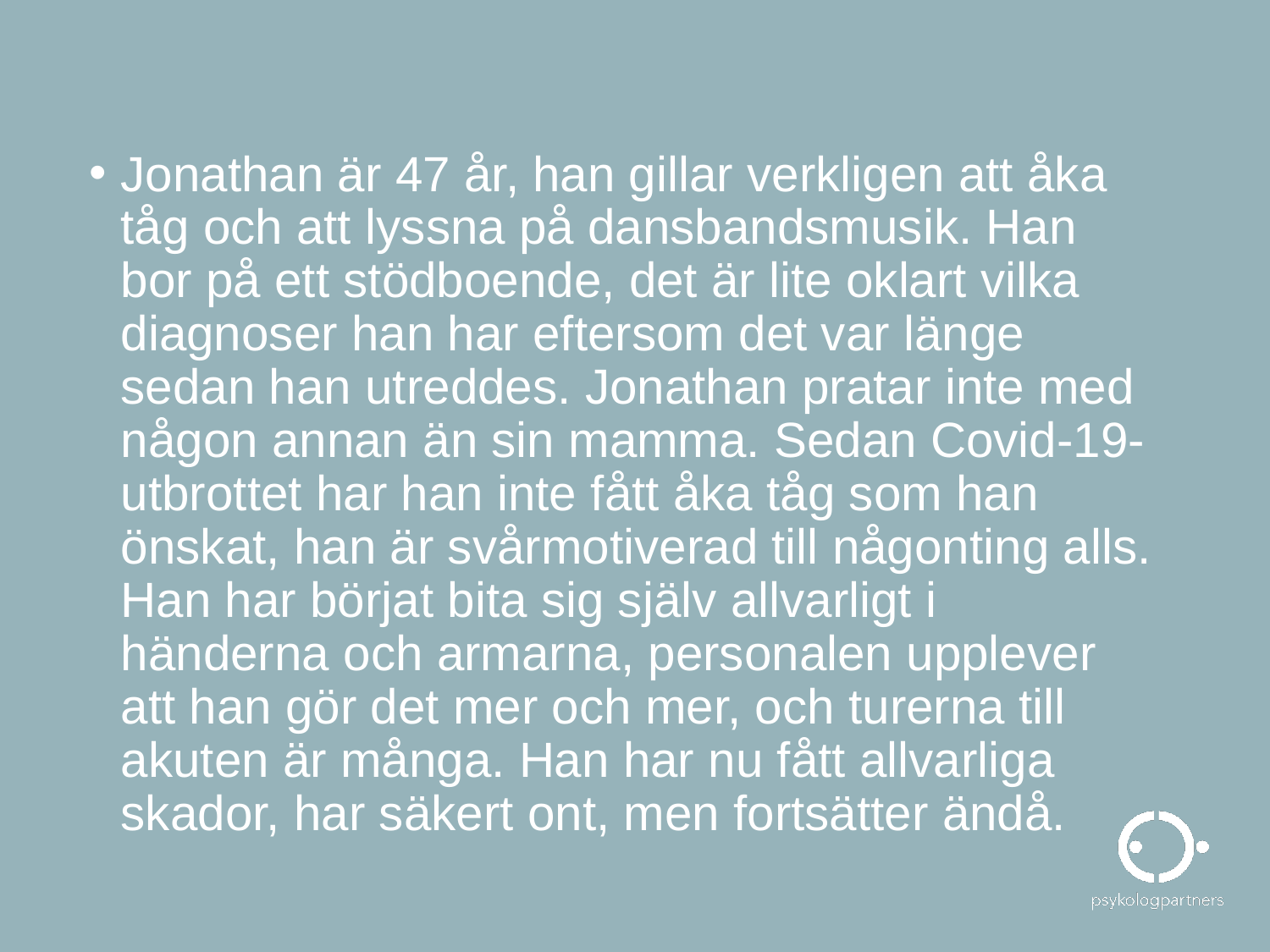

#
Jonathan är 47 år, han gillar verkligen att åka tåg och att lyssna på dansbandsmusik. Han bor på ett stödboende, det är lite oklart vilka diagnoser han har eftersom det var länge sedan han utreddes. Jonathan pratar inte med någon annan än sin mamma. Sedan Covid-19-utbrottet har han inte fått åka tåg som han önskat, han är svårmotiverad till någonting alls. Han har börjat bita sig själv allvarligt i händerna och armarna, personalen upplever att han gör det mer och mer, och turerna till akuten är många. Han har nu fått allvarliga skador, har säkert ont, men fortsätter ändå.